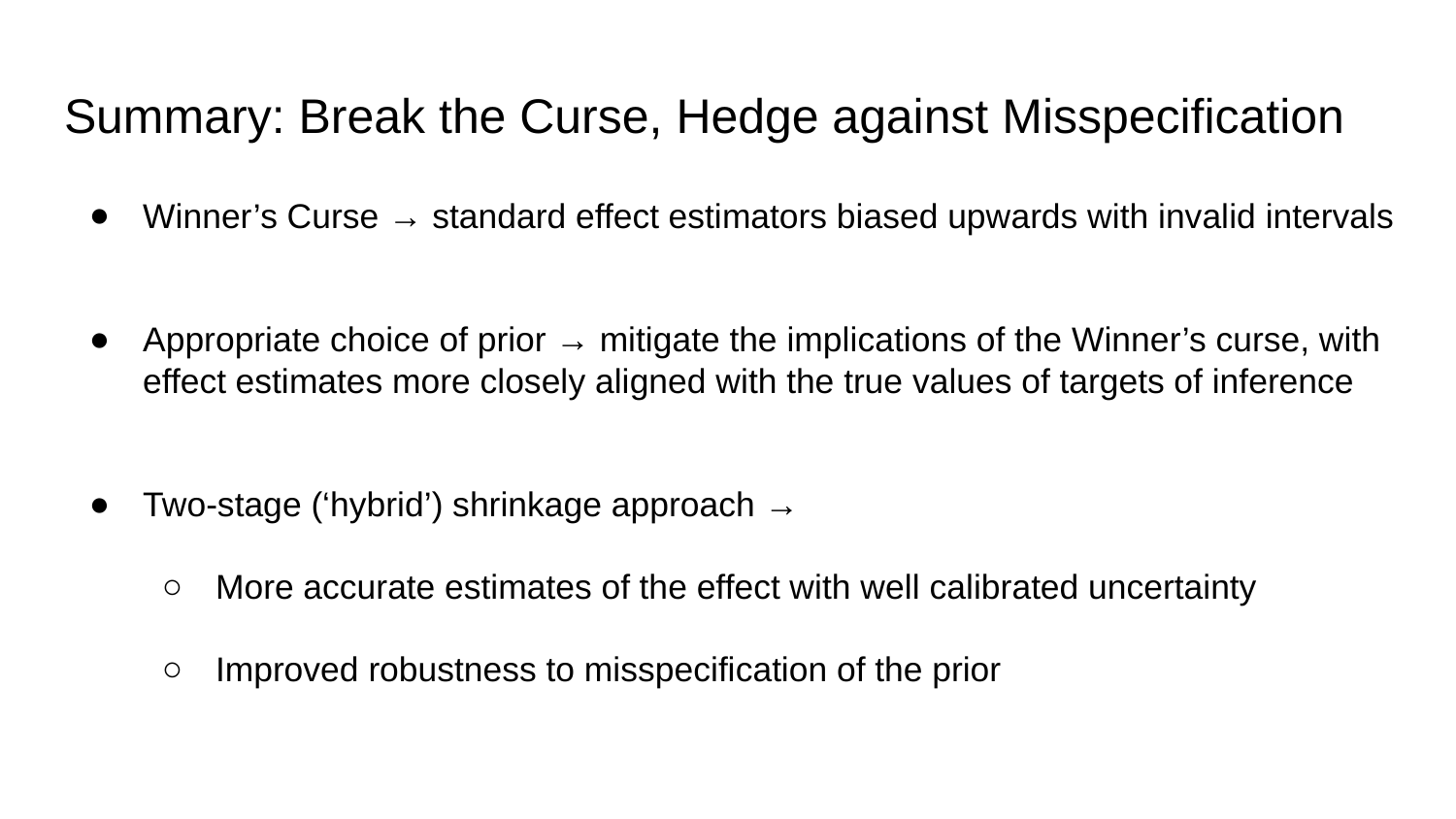

# Summary: Break the Curse, Hedge against Misspecification
Winner’s Curse → standard effect estimators biased upwards with invalid intervals
Appropriate choice of prior → mitigate the implications of the Winner’s curse, with effect estimates more closely aligned with the true values of targets of inference
Two-stage (‘hybrid’) shrinkage approach →
More accurate estimates of the effect with well calibrated uncertainty
Improved robustness to misspecification of the prior